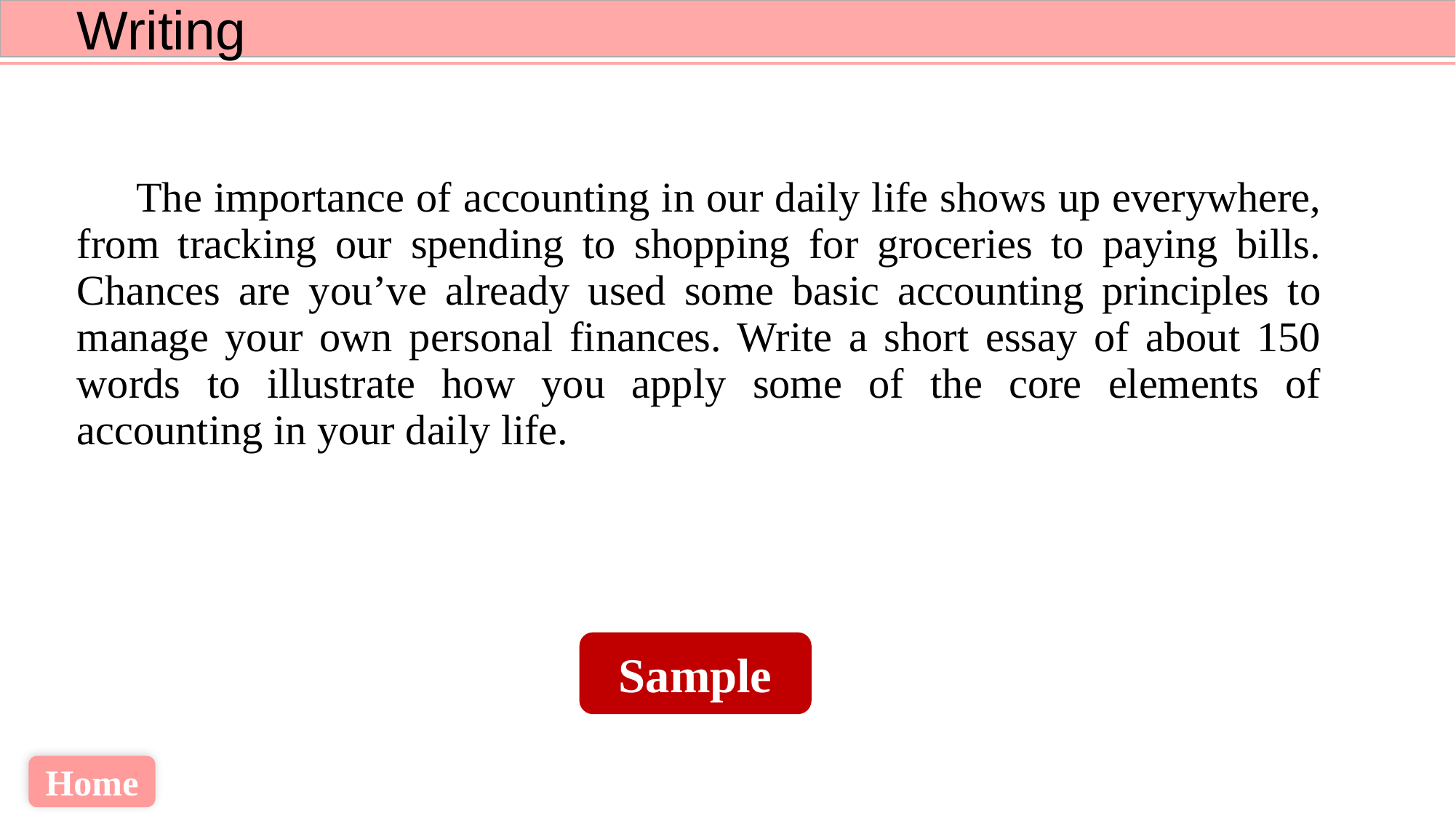

The importance of accounting in our daily life shows up everywhere, from tracking our spending to shopping for groceries to paying bills. Chances are you’ve already used some basic accounting principles to manage your own personal finances. Write a short essay of about 150 words to illustrate how you apply some of the core elements of accounting in your daily life.
Sample